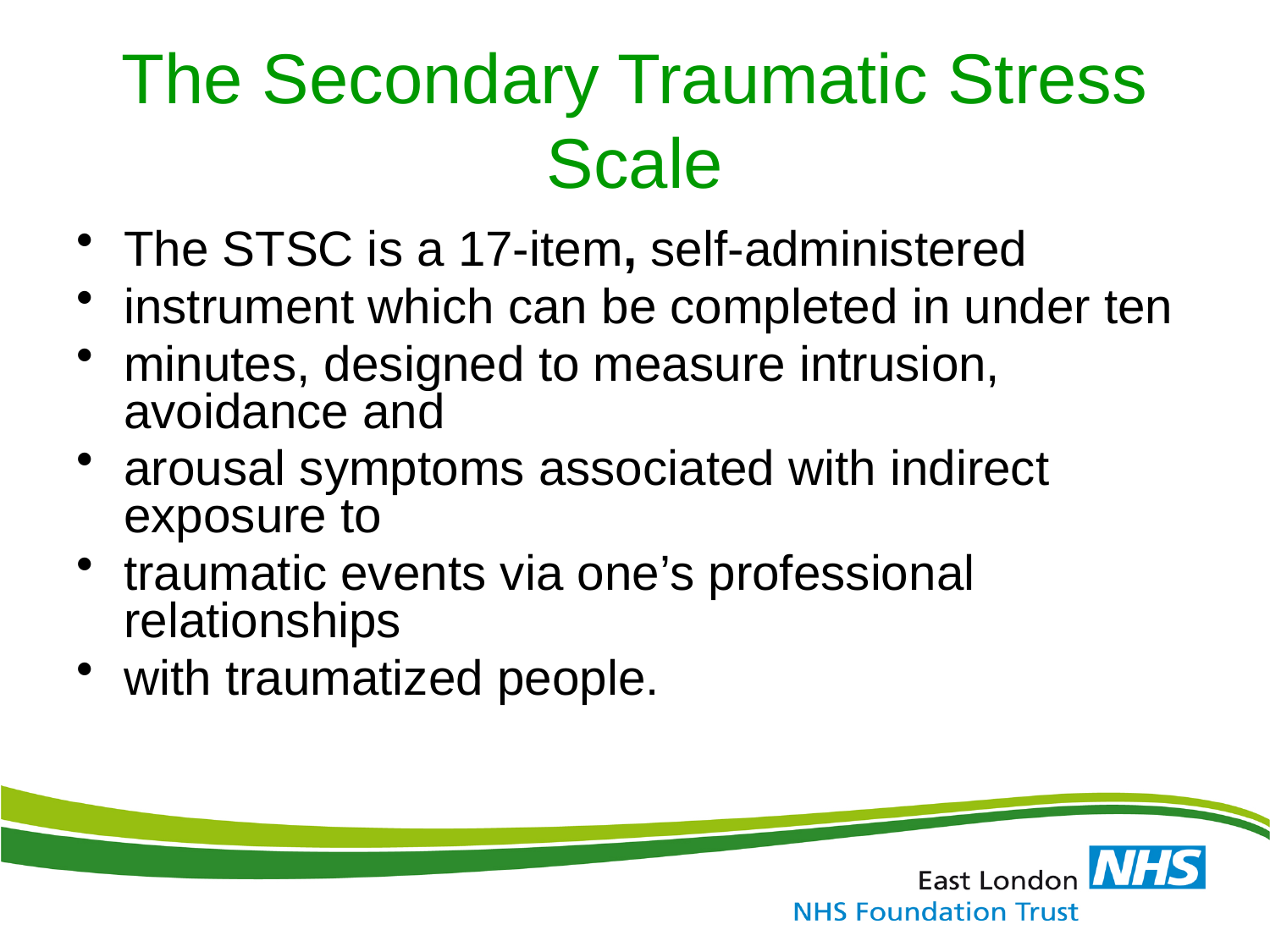

# The Secondary Traumatic Stress Scale
The STSC is a 17-item, self-administered
instrument which can be completed in under ten
minutes, designed to measure intrusion, avoidance and
arousal symptoms associated with indirect exposure to
traumatic events via one’s professional relationships
with traumatized people.